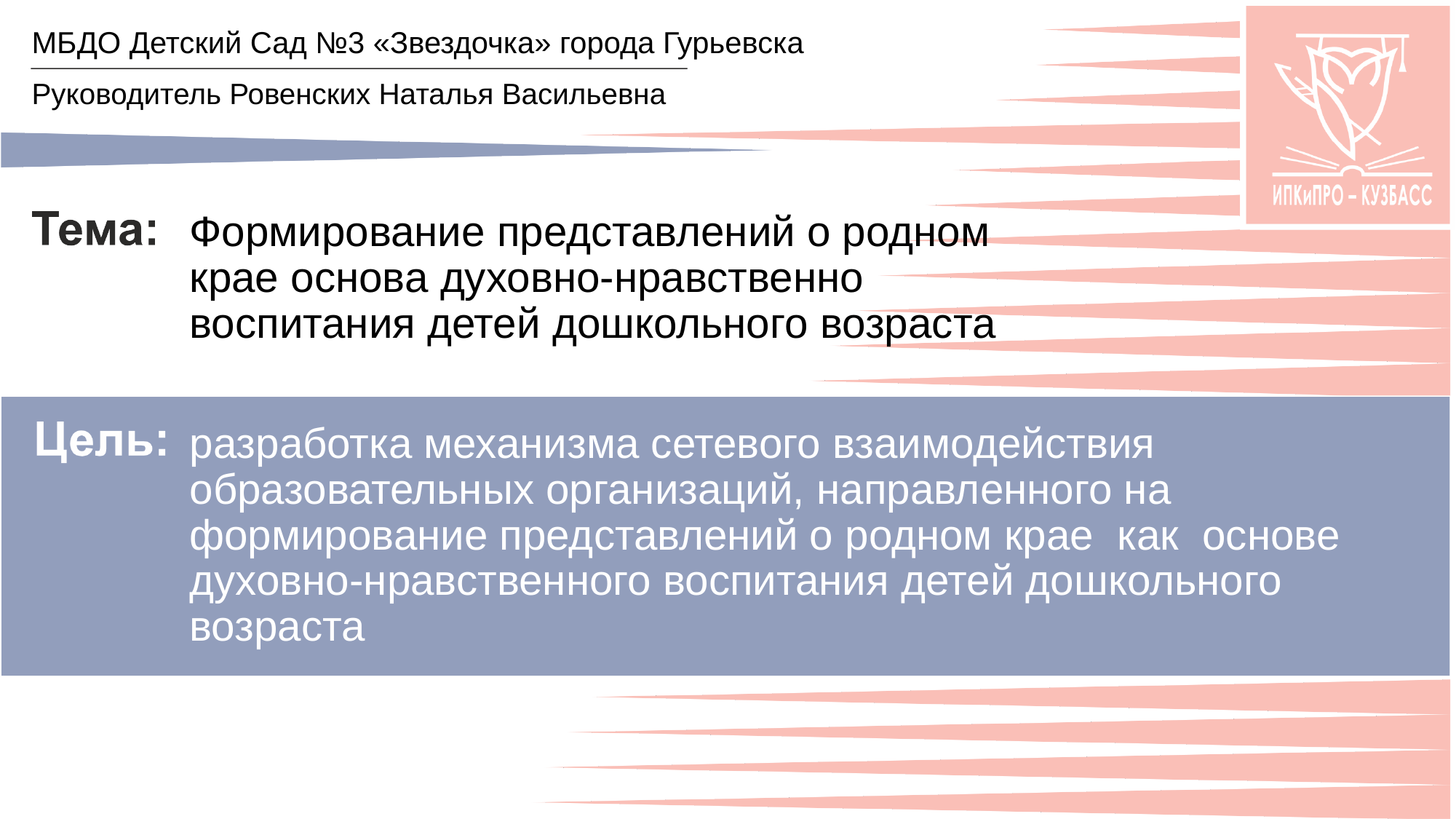

МБДО Детский Сад №3 «Звездочка» города Гурьевска
Руководитель Ровенских Наталья Васильевна
Формирование представлений о родном крае основа духовно-нравственно воспитания детей дошкольного возраста
разработка механизма сетевого взаимодействия образовательных организаций, направленного на формирование представлений о родном крае  как  основе духовно-нравственного воспитания детей дошкольного возраста